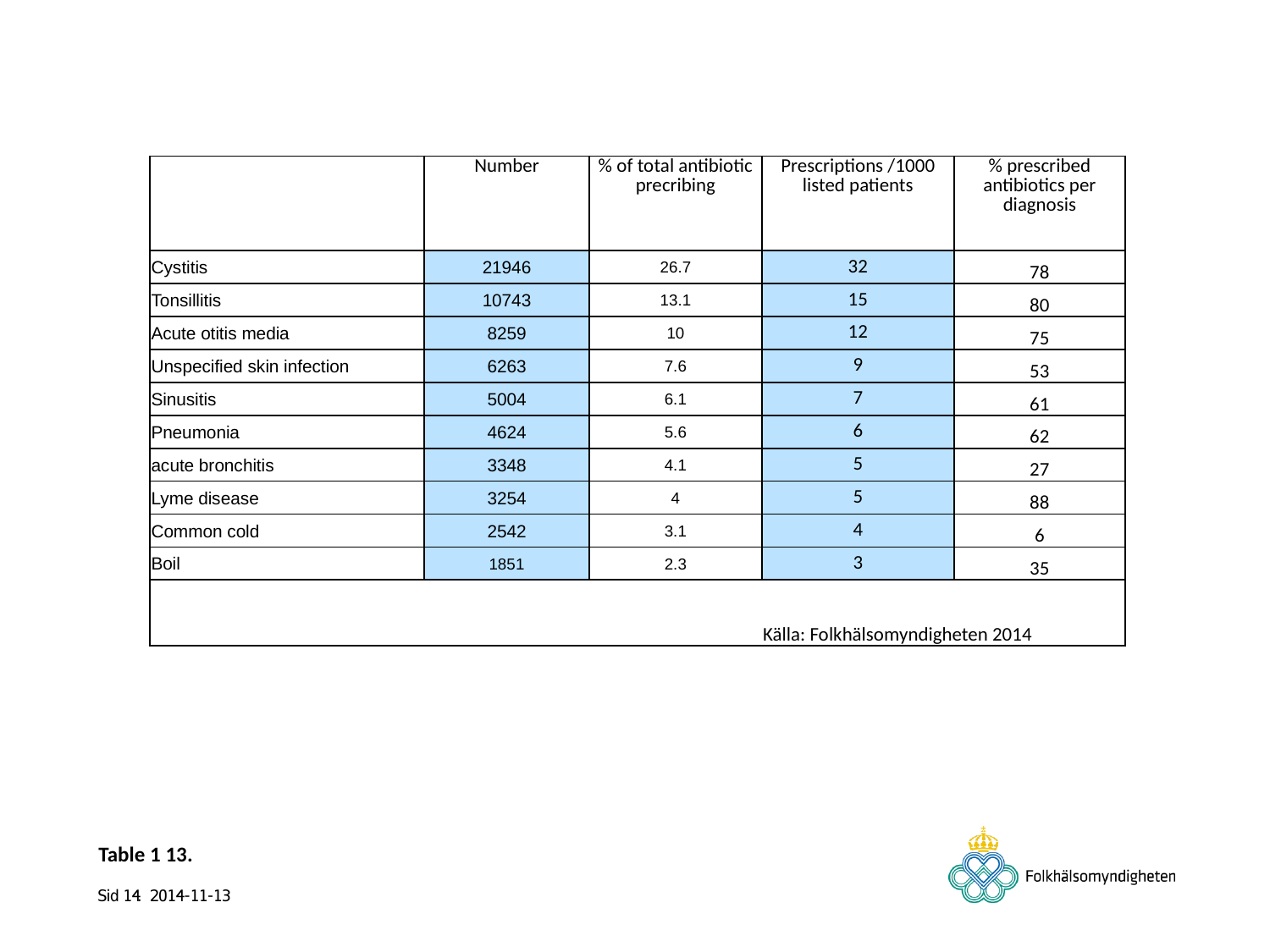

|  | Number | % of total antibiotic precribing | Prescriptions /1000 listed patients | % prescribed antibiotics per diagnosis |
| --- | --- | --- | --- | --- |
| Cystitis | 21946 | 26.7 | 32 | 78 |
| Tonsillitis | 10743 | 13.1 | 15 | 80 |
| Acute otitis media | 8259 | 10 | 12 | 75 |
| Unspecified skin infection | 6263 | 7.6 | 9 | 53 |
| Sinusitis | 5004 | 6.1 | 7 | 61 |
| Pneumonia | 4624 | 5.6 | 6 | 62 |
| acute bronchitis | 3348 | 4.1 | 5 | 27 |
| Lyme disease | 3254 | 4 | 5 | 88 |
| Common cold | 2542 | 3.1 | 4 | 6 |
| Boil | 1851 | 2.3 | 3 | 35 |
|  |  |  |  |  |
|  |  |  | Källa: Folkhälsomyndigheten 2014 |  |
# Table 1 13.
14
2014-11-13